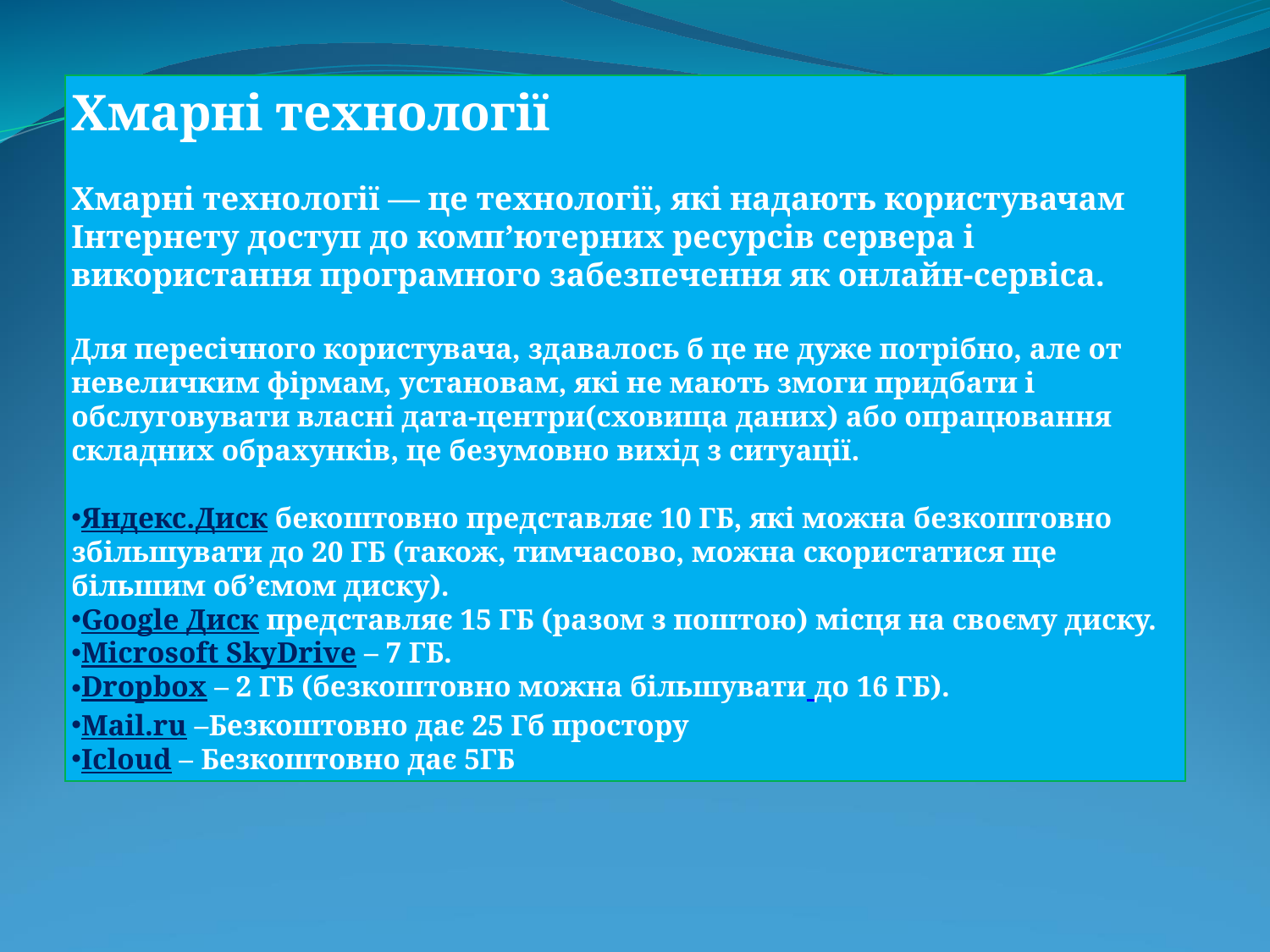

Хмарні технології

Хмарні технології — це технології, які надають користувачам Інтернету доступ до комп’ютерних ресурсів сервера і використання програмного забезпечення як онлайн-сервіса.

Для пересічного користувача, здавалось б це не дуже потрібно, але от невеличким фірмам, установам, які не мають змоги придбати і обслуговувати власні дата-центри(сховища даних) або опрацювання складних обрахунків, це безумовно вихід з ситуації.

Яндекс.Диск бекоштовно представляє 10 ГБ, які можна безкоштовно збільшувати до 20 ГБ (також, тимчасово, можна скористатися ще більшим об’ємом диску).
Google Диск представляє 15 ГБ (разом з поштою) місця на своєму диску.
Microsoft SkyDrive – 7 ГБ.
Dropbox – 2 ГБ (безкоштовно можна більшувати до 16 ГБ).
Mail.ru –Безкоштовно дає 25 Гб простору
Icloud – Безкоштовно дає 5ГБ